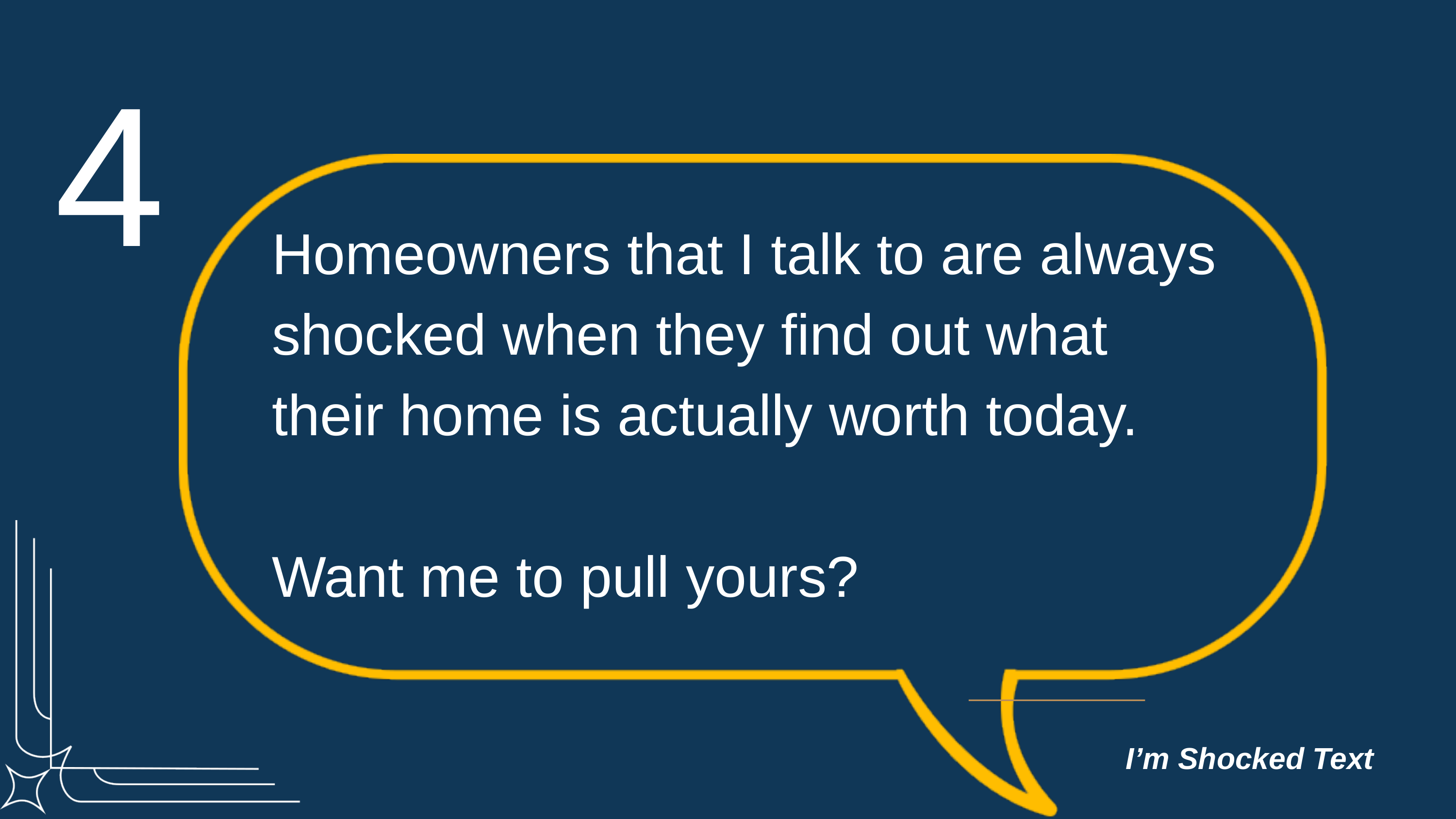

4

Homeowners that I talk to are always shocked when they find out what their home is actually worth today.

Want me to pull yours?

I’m Shocked Text